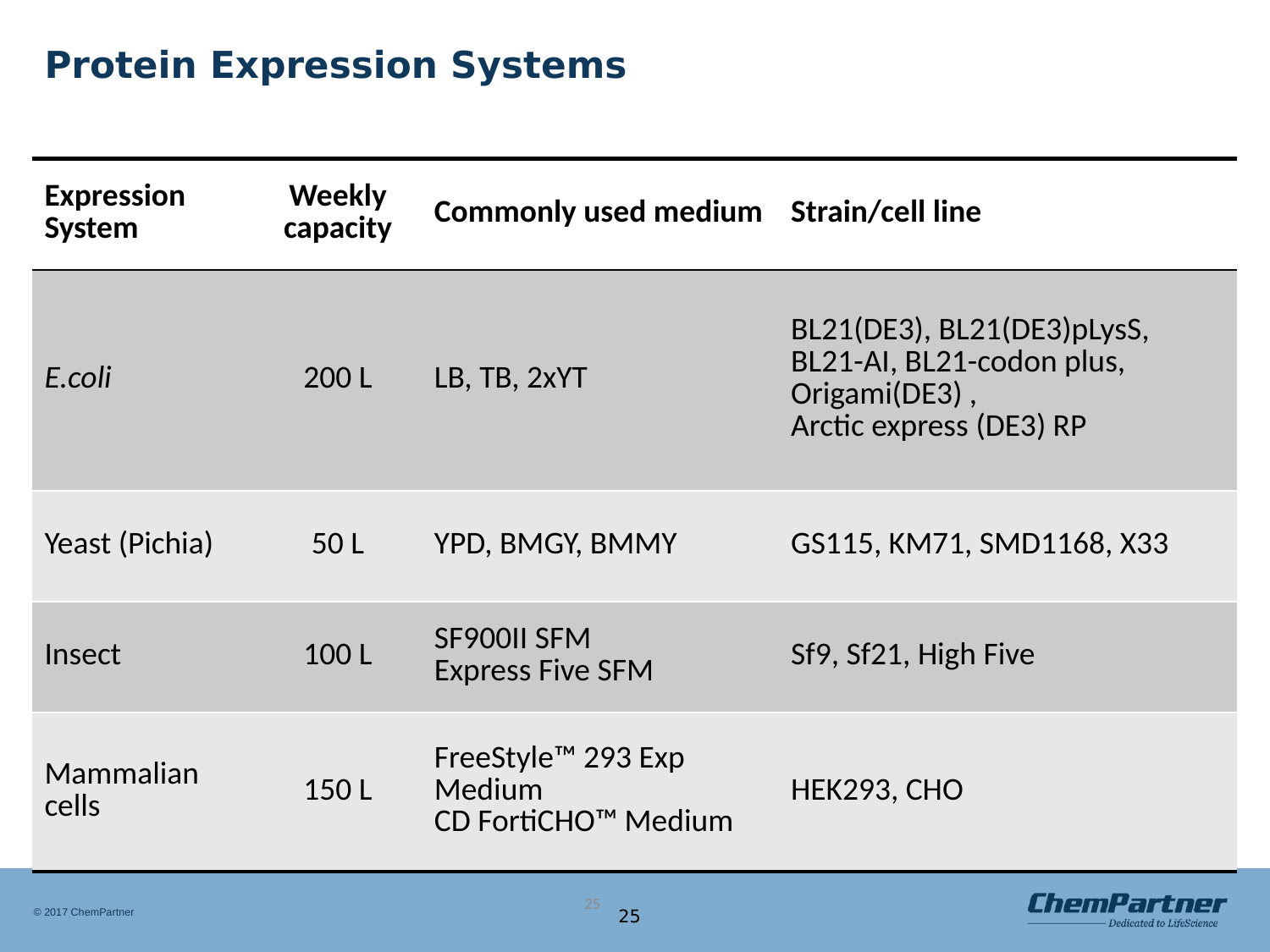

# Protein Expression Systems
| Expression System | Weekly capacity | Commonly used medium | Strain/cell line |
| --- | --- | --- | --- |
| E.coli | 200 L | LB, TB, 2xYT | BL21(DE3), BL21(DE3)pLysS, BL21-AI, BL21-codon plus, Origami(DE3) , Arctic express (DE3) RP |
| Yeast (Pichia) | 50 L | YPD, BMGY, BMMY | GS115, KM71, SMD1168, X33 |
| Insect | 100 L | SF900II SFM Express Five SFM | Sf9, Sf21, High Five |
| Mammalian cells | 150 L | FreeStyle™ 293 Exp Medium CD FortiCHO™ Medium | HEK293, CHO |
25